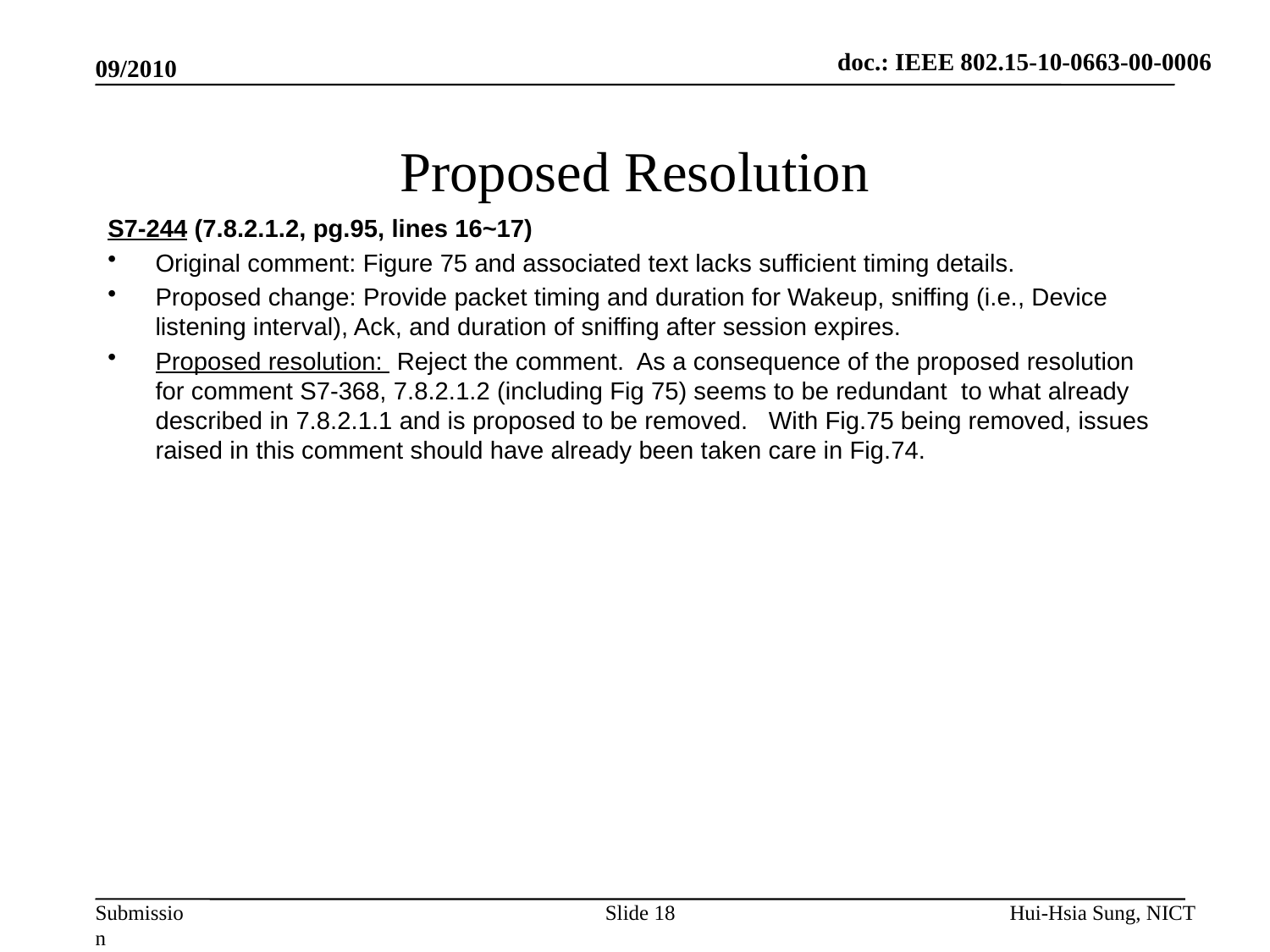

doc.: IEEE 802.15-10-0663-00-0006
09/2010
# Proposed Resolution
S7-244 (7.8.2.1.2, pg.95, lines 16~17)
Original comment: Figure 75 and associated text lacks sufficient timing details.
Proposed change: Provide packet timing and duration for Wakeup, sniffing (i.e., Device listening interval), Ack, and duration of sniffing after session expires.
Proposed resolution:  Reject the comment.  As a consequence of the proposed resolution for comment S7-368, 7.8.2.1.2 (including Fig 75) seems to be redundant  to what already described in 7.8.2.1.1 and is proposed to be removed.   With Fig.75 being removed, issues raised in this comment should have already been taken care in Fig.74.
Slide 18
Hui-Hsia Sung, NICT